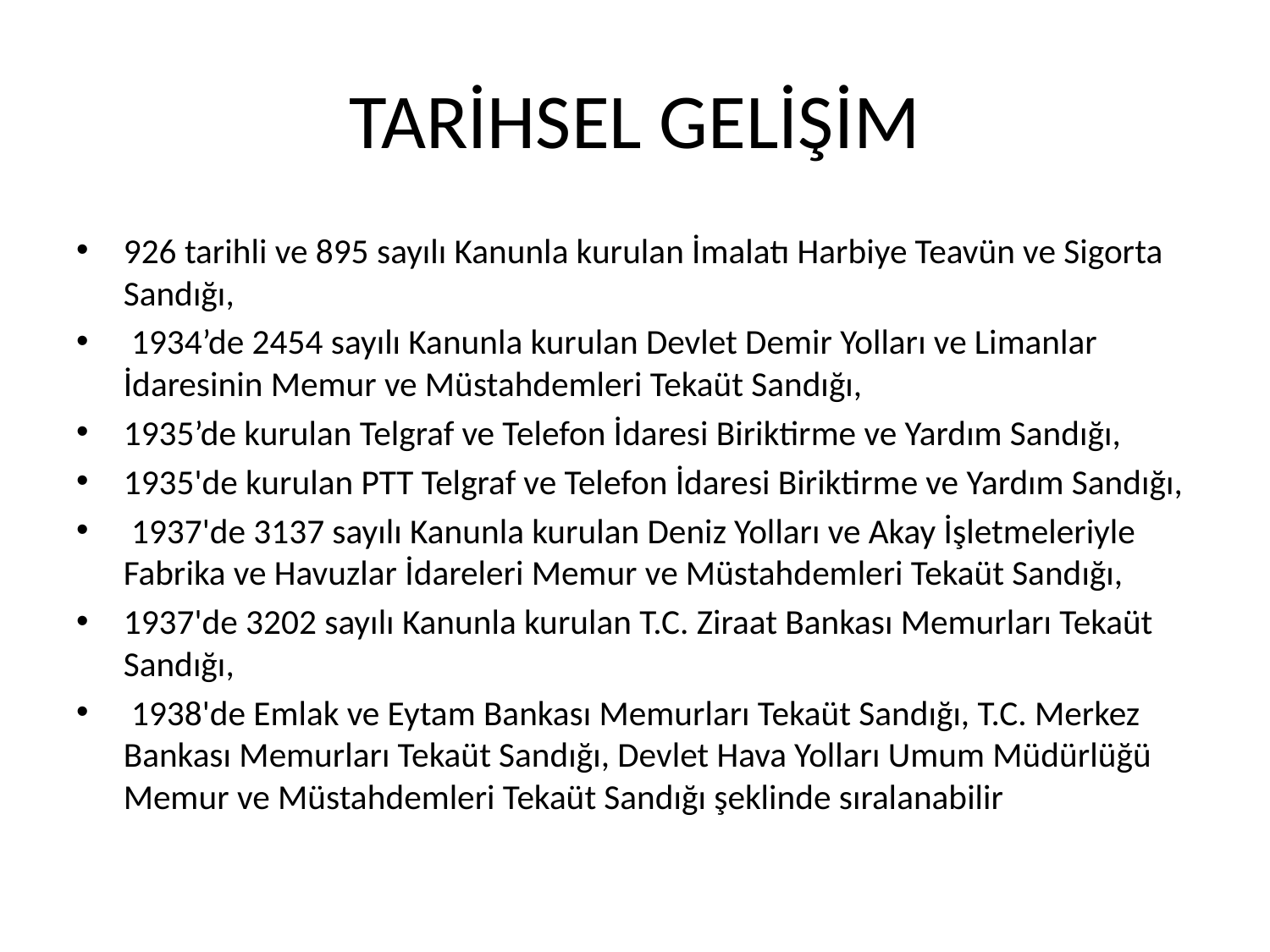

# TARİHSEL GELİŞİM
926 tarihli ve 895 sayılı Kanunla kurulan İmalatı Harbiye Teavün ve Sigorta Sandığı,
 1934’de 2454 sayılı Kanunla kurulan Devlet Demir Yolları ve Limanlar İdaresinin Memur ve Müstahdemleri Tekaüt Sandığı,
1935’de kurulan Telgraf ve Telefon İdaresi Biriktirme ve Yardım Sandığı,
1935'de kurulan PTT Telgraf ve Telefon İdaresi Biriktirme ve Yardım Sandığı,
 1937'de 3137 sayılı Kanunla kurulan Deniz Yolları ve Akay İşletmeleriyle Fabrika ve Havuzlar İdareleri Memur ve Müstahdemleri Tekaüt Sandığı,
1937'de 3202 sayılı Kanunla kurulan T.C. Ziraat Bankası Memurları Tekaüt Sandığı,
 1938'de Emlak ve Eytam Bankası Memurları Tekaüt Sandığı, T.C. Merkez Bankası Memurları Tekaüt Sandığı, Devlet Hava Yolları Umum Müdürlüğü Memur ve Müstahdemleri Tekaüt Sandığı şeklinde sıralanabilir